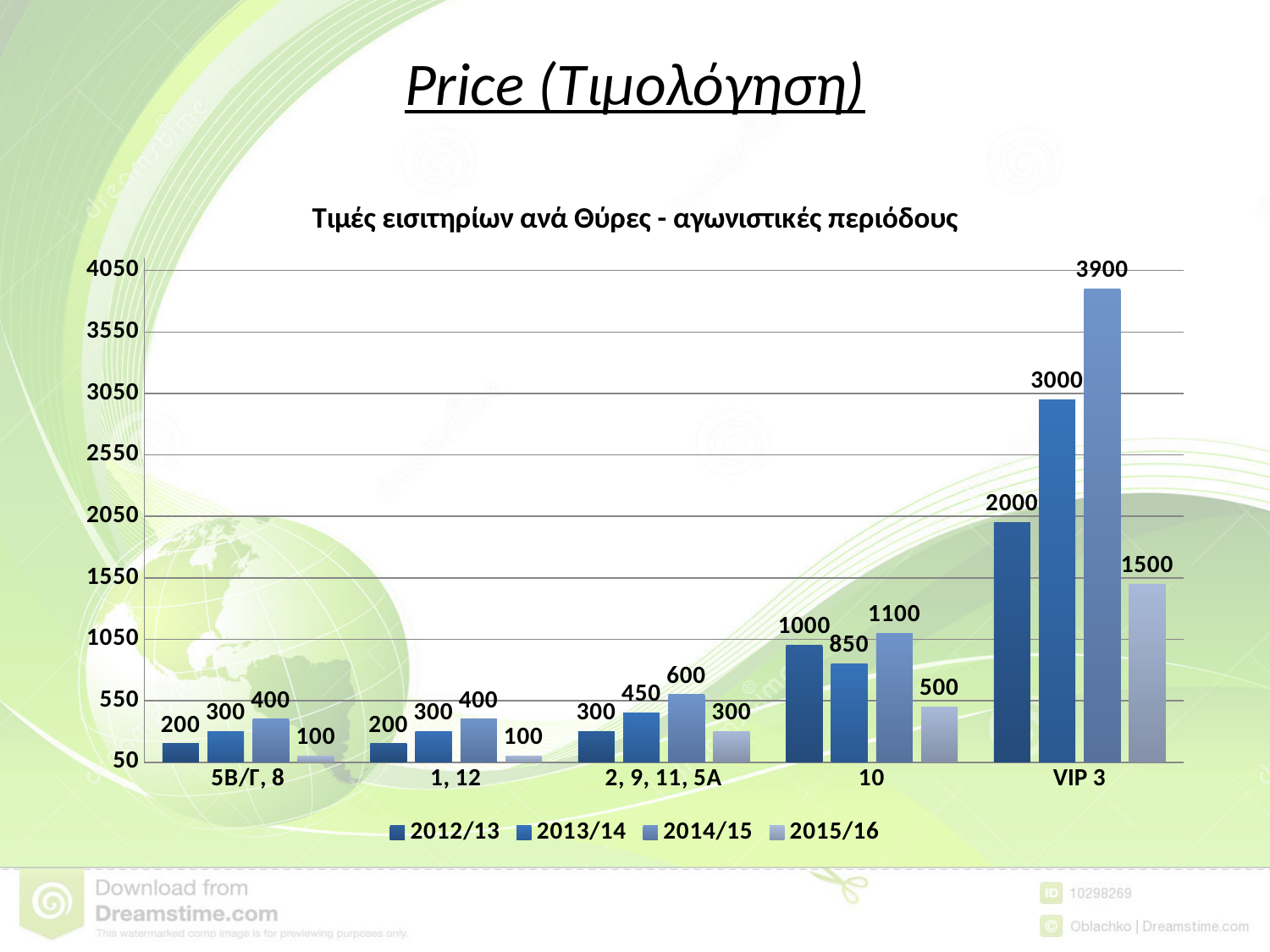

# Price (Τιμολόγηση)

### Chart: Τιμές εισιτηρίων ανά Θύρες - αγωνιστικές περιόδους

| Category | 2012/13 | 2013/14 | 2014/15 | 2015/16 |
|---|---|---|---|---|
| 5Β/Γ, 8 | 200.0 | 300.0 | 400.0 | 100.0 |
| 1, 12 | 200.0 | 300.0 | 400.0 | 100.0 |
| 2, 9, 11, 5Α | 300.0 | 450.0 | 600.0 | 300.0 |
| 10 | 1000.0 | 850.0 | 1100.0 | 500.0 |
| VIP 3 | 2000.0 | 3000.0 | 3900.0 | 1500.0 |